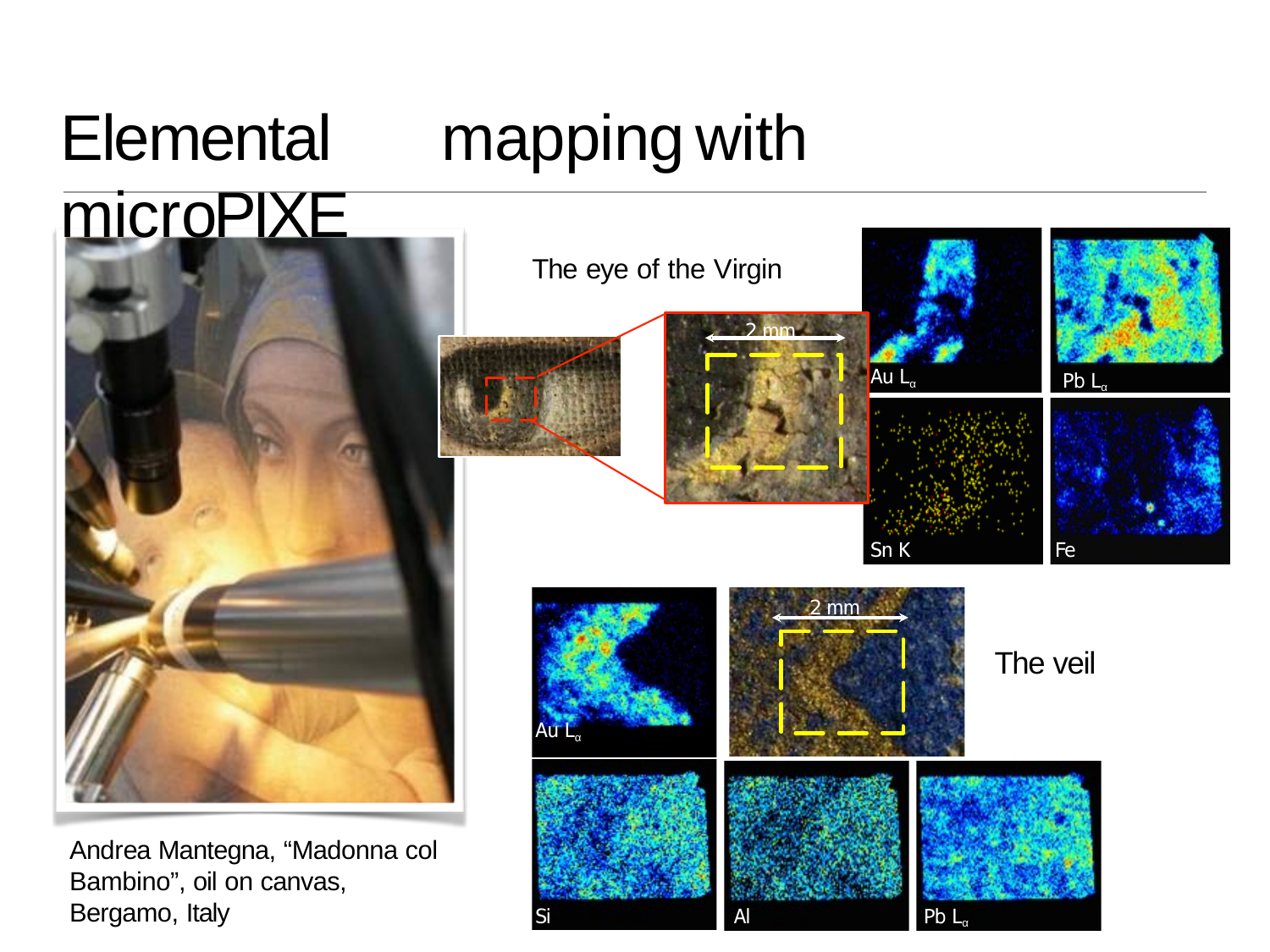

Elemental	mapping	with	microPIXE

The eye of the Virgin

2 mm

Au Lα
Pb Lα

Sn K
Fe

2 mm

The veil

Au Lα

Andrea Mantegna, “Madonna col Bambino”, oil on canvas, Bergamo, Italy
Si
Al
Pb Lα